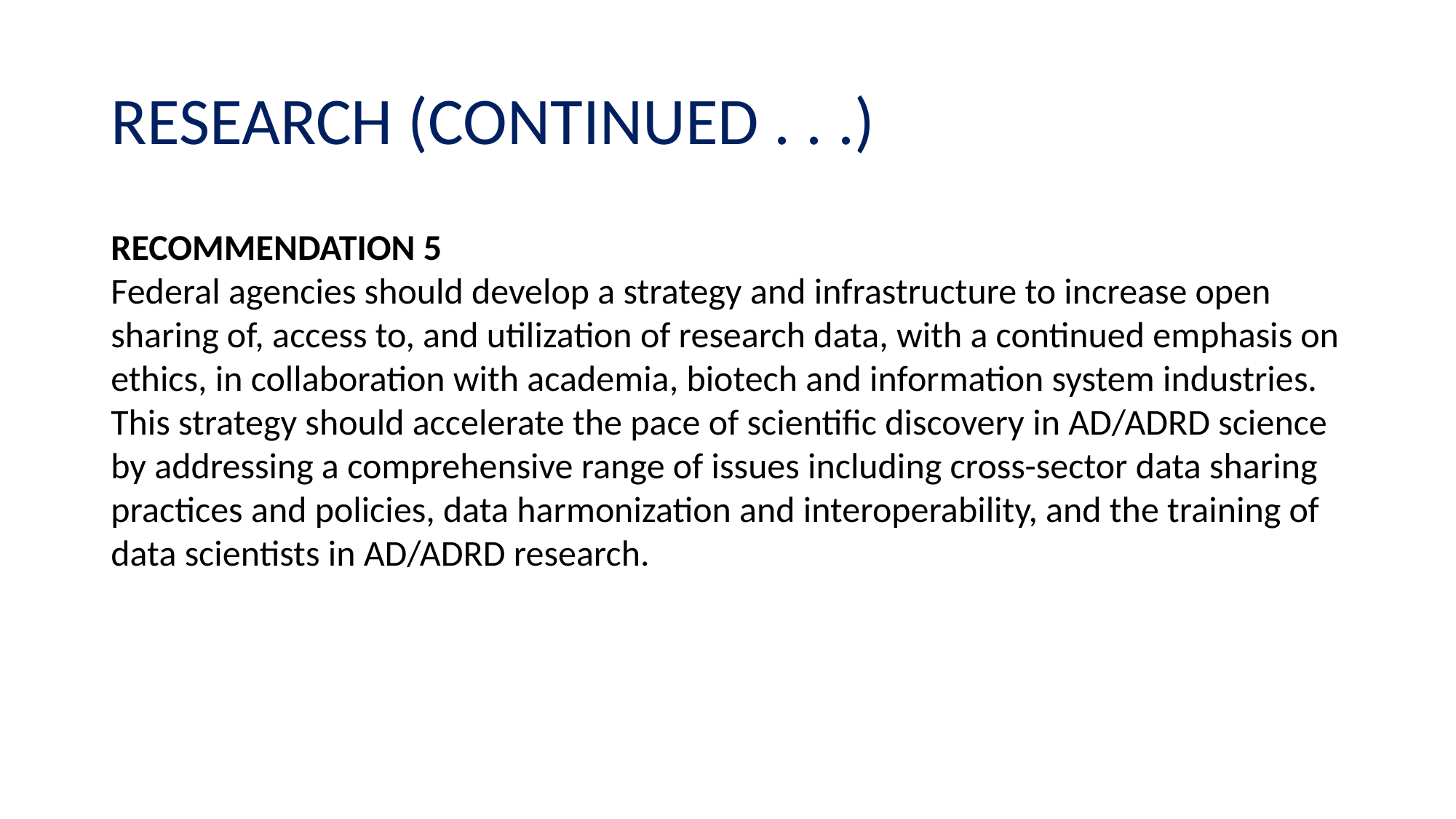

# Research (continued . . .)
RECOMMENDATION 5
Federal agencies should develop a strategy and infrastructure to increase open sharing of, access to, and utilization of research data, with a continued emphasis on ethics, in collaboration with academia, biotech and information system industries. This strategy should accelerate the pace of scientific discovery in AD/ADRD science by addressing a comprehensive range of issues including cross-sector data sharing practices and policies, data harmonization and interoperability, and the training of data scientists in AD/ADRD research.